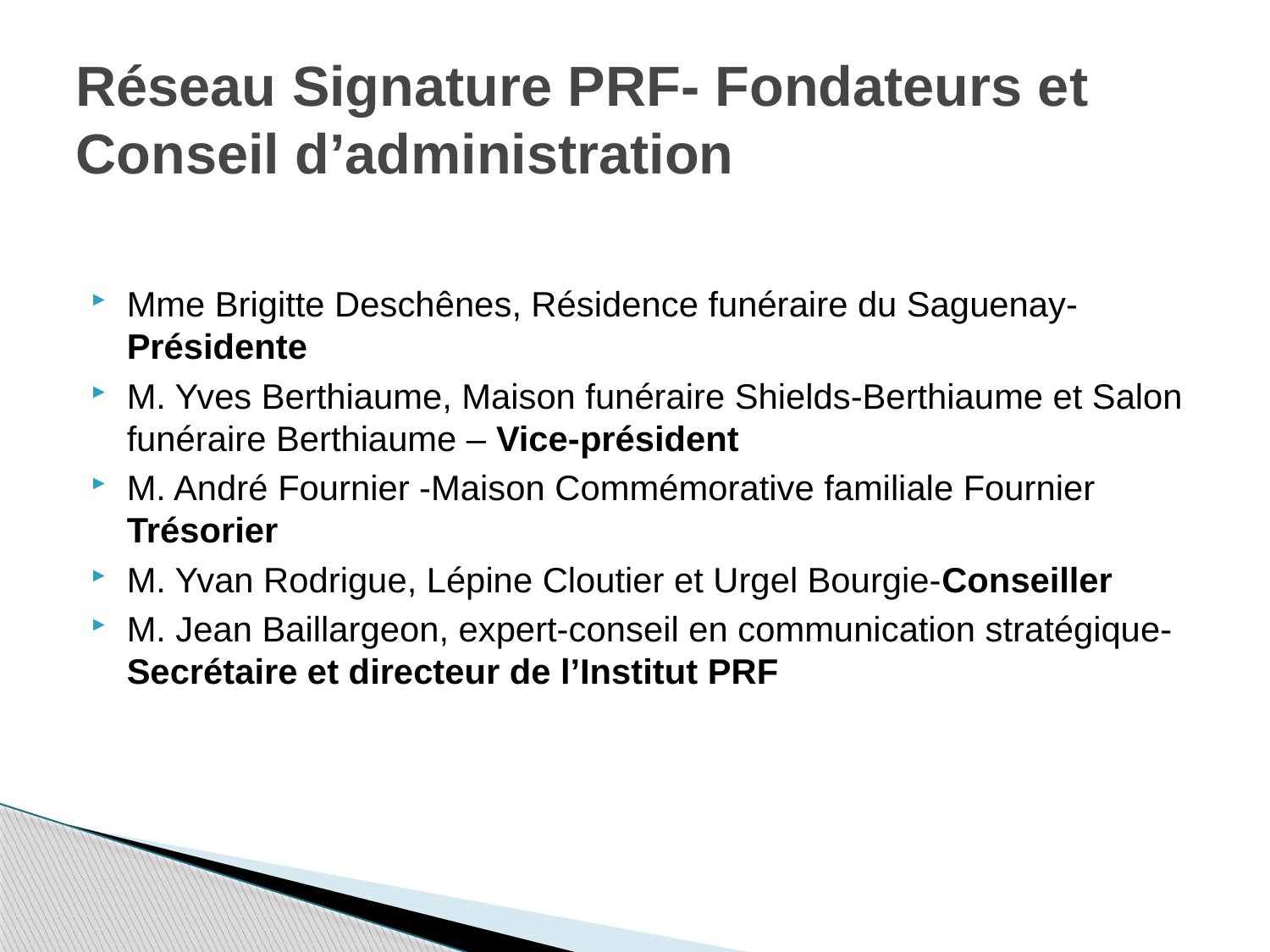

# Réseau Signature PRF- Fondateurs et Conseil d’administration

Mme Brigitte Deschênes, Résidence funéraire du Saguenay-Présidente
M. Yves Berthiaume, Maison funéraire Shields-Berthiaume et Salon funéraire Berthiaume – Vice-président
M. André Fournier -Maison Commémorative familiale Fournier Trésorier
M. Yvan Rodrigue, Lépine Cloutier et Urgel Bourgie-Conseiller
M. Jean Baillargeon, expert-conseil en communication stratégique-Secrétaire et directeur de l’Institut PRF